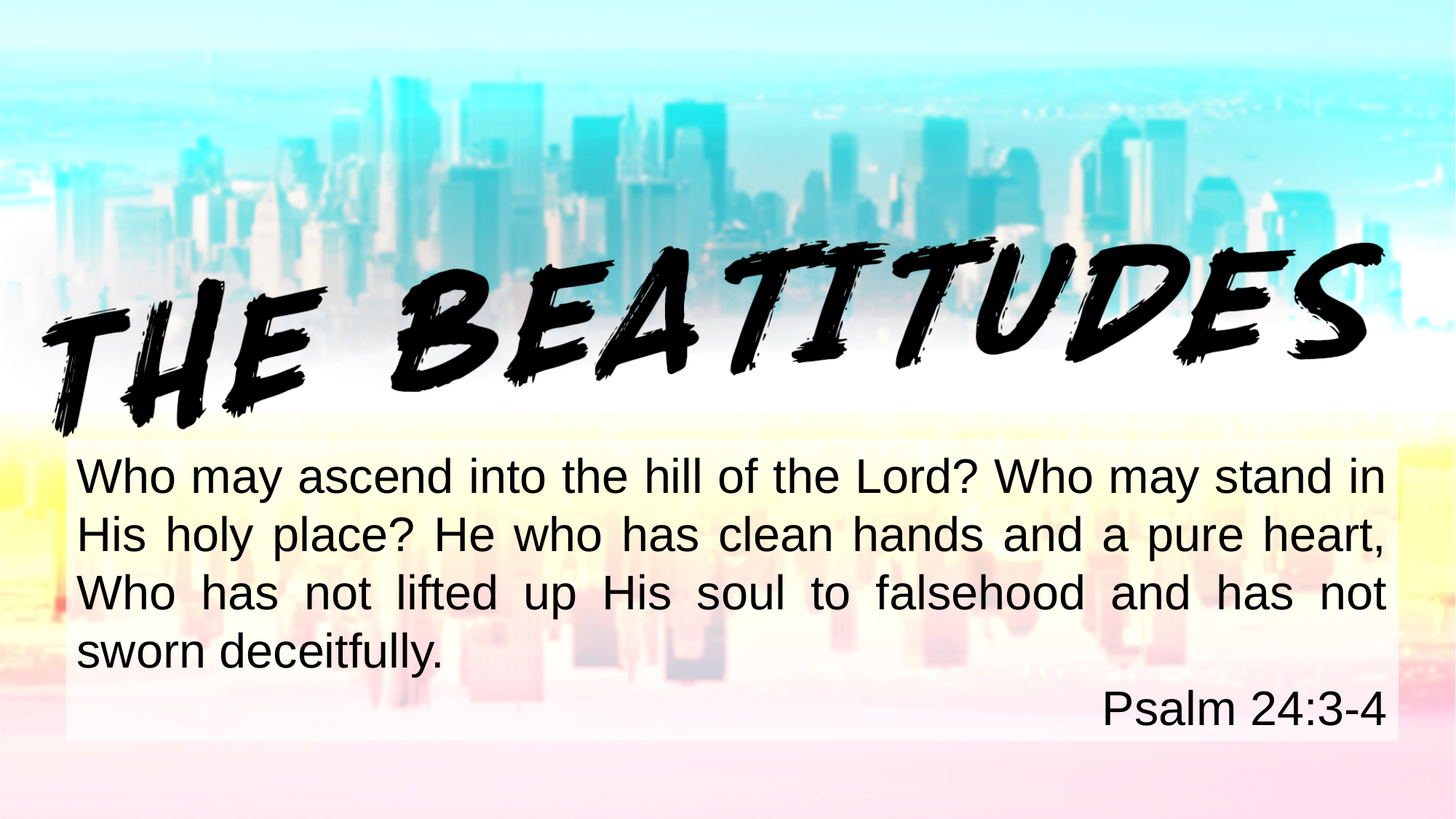

Who may ascend into the hill of the Lord? Who may stand in His holy place? He who has clean hands and a pure heart, Who has not lifted up His soul to falsehood and has not sworn deceitfully.
Psalm 24:3-4